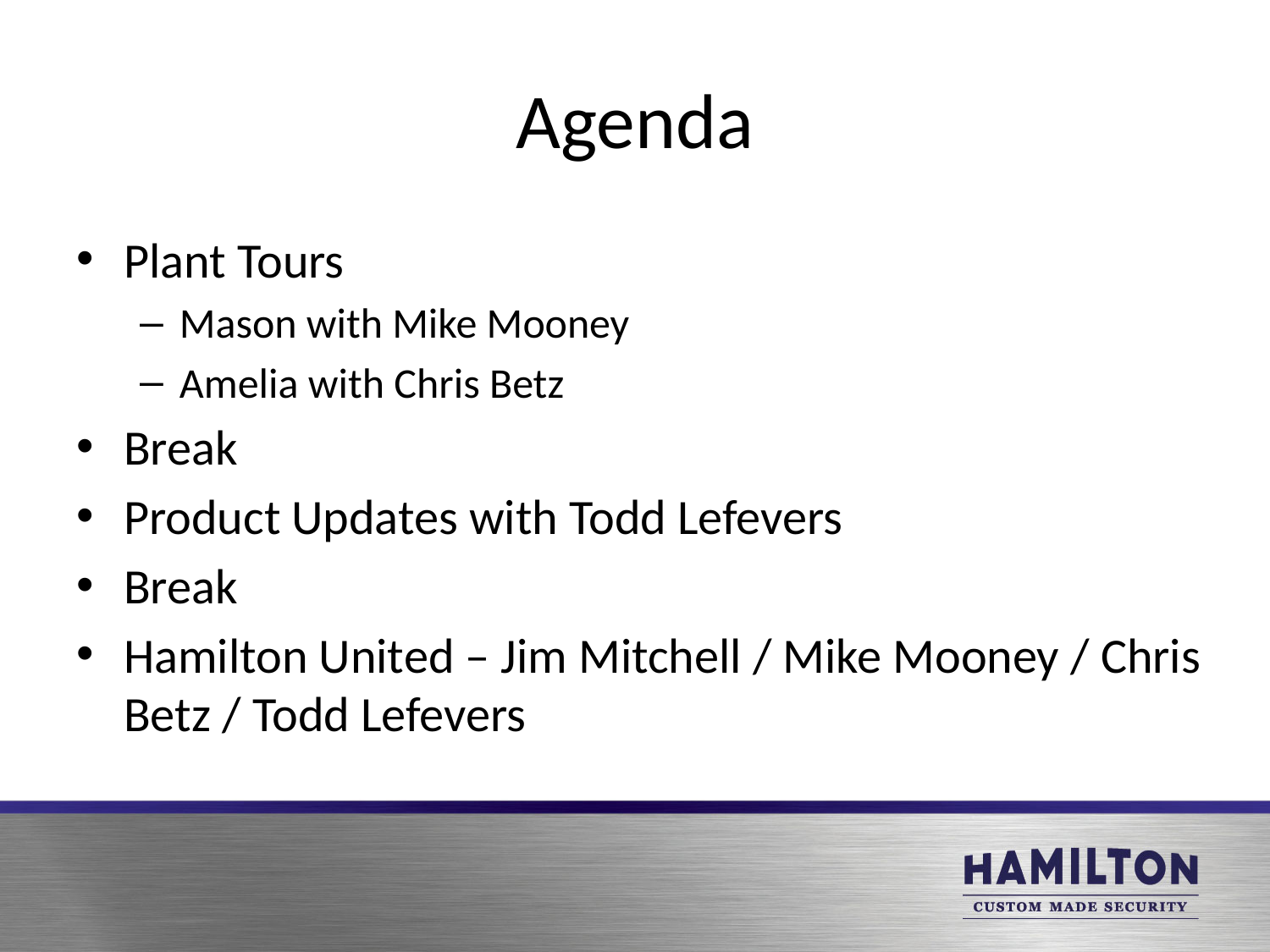

# Agenda
Plant Tours
Mason with Mike Mooney
Amelia with Chris Betz
Break
Product Updates with Todd Lefevers
Break
Hamilton United – Jim Mitchell / Mike Mooney / Chris Betz / Todd Lefevers